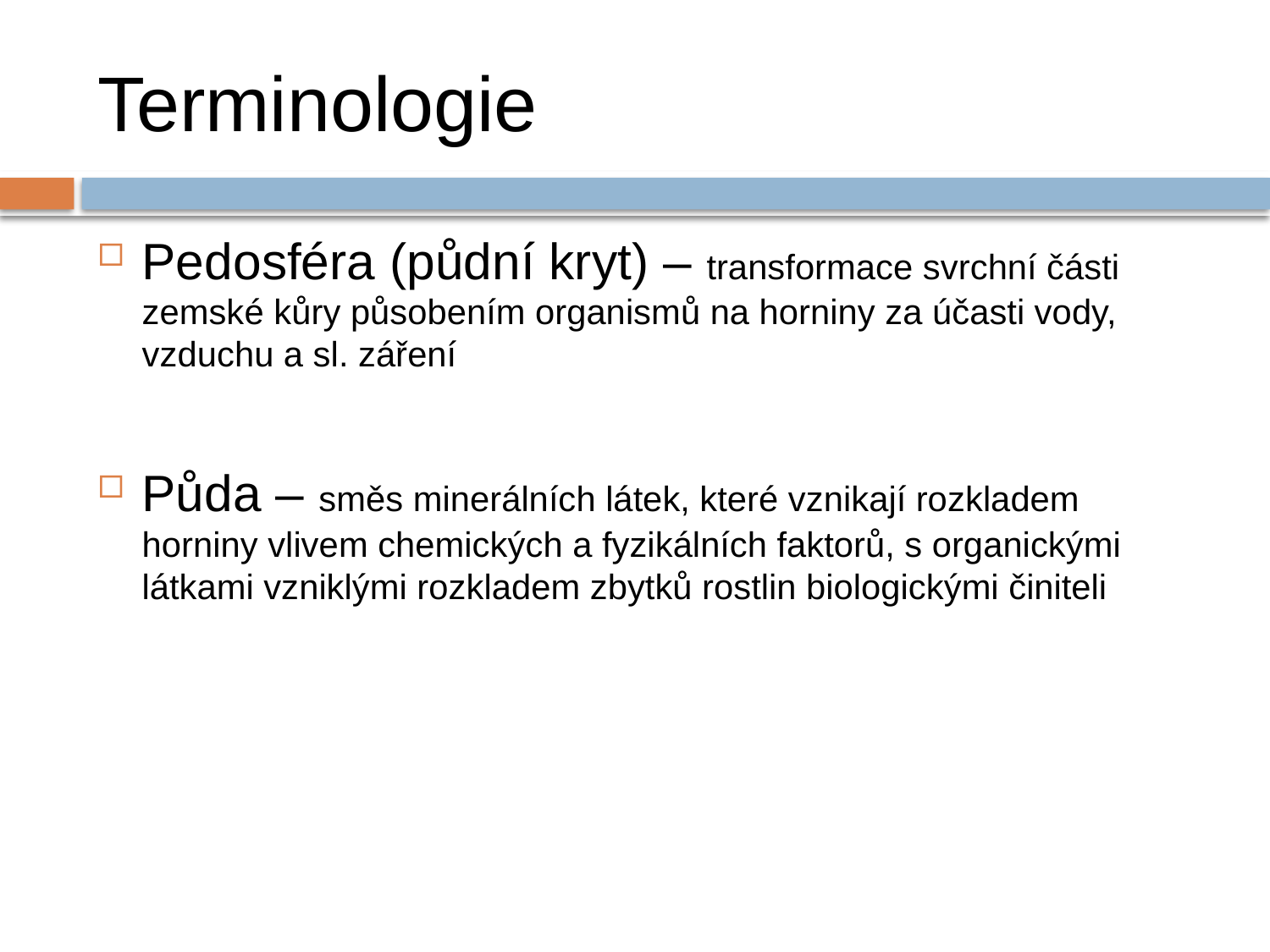

# Terminologie
Pedosféra (půdní kryt) – transformace svrchní části zemské kůry působením organismů na horniny za účasti vody, vzduchu a sl. záření

Půda – směs minerálních látek, které vznikají rozkladem horniny vlivem chemických a fyzikálních faktorů, s organickými látkami vzniklými rozkladem zbytků rostlin biologickými činiteli